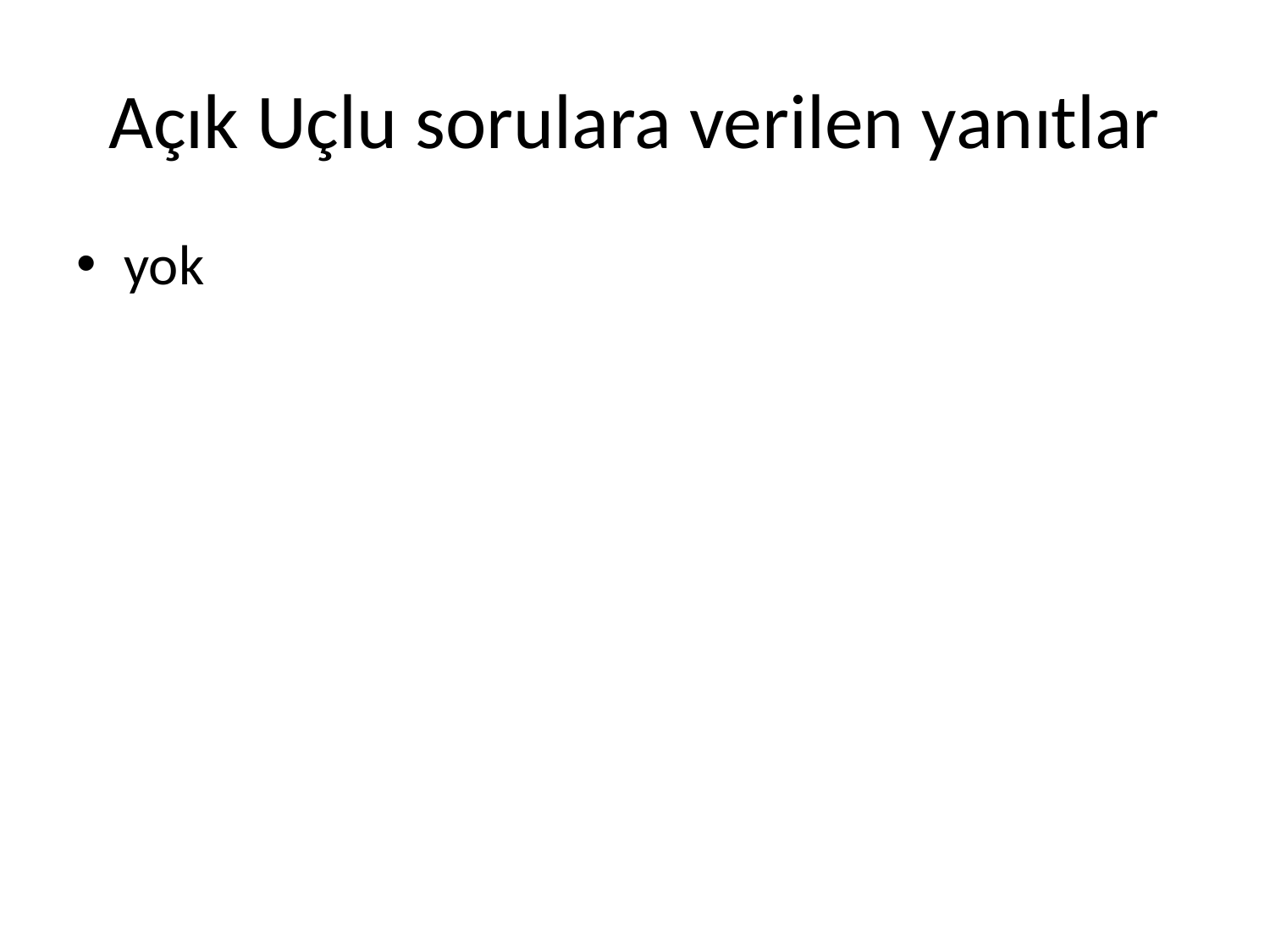

# Açık Uçlu sorulara verilen yanıtlar
yok